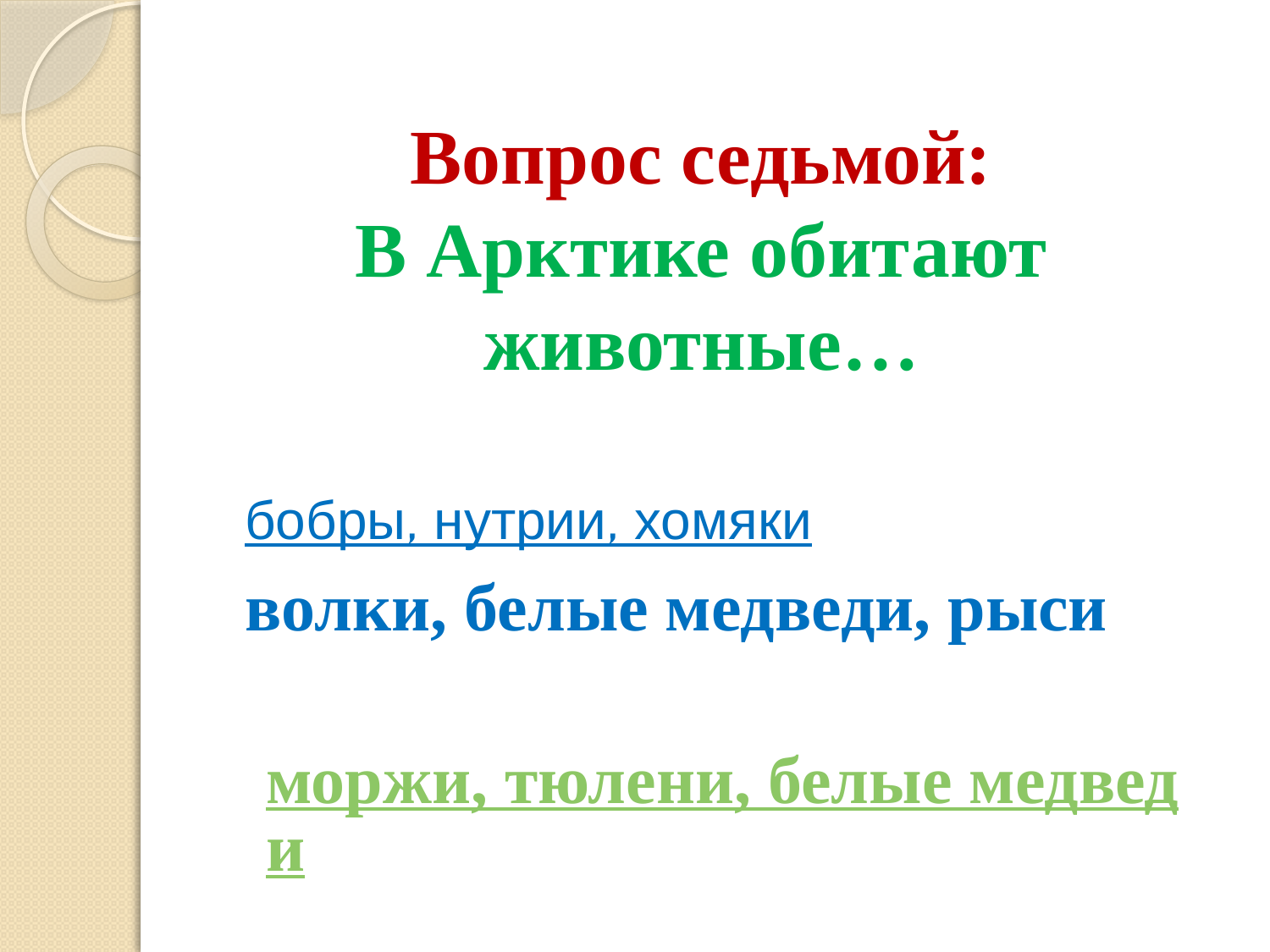

# Вопрос седьмой: В Арктике обитают животные…
 бобры, нутрии, хомяки
 волки, белые медведи, рыси
 моржи, тюлени, белые медведи